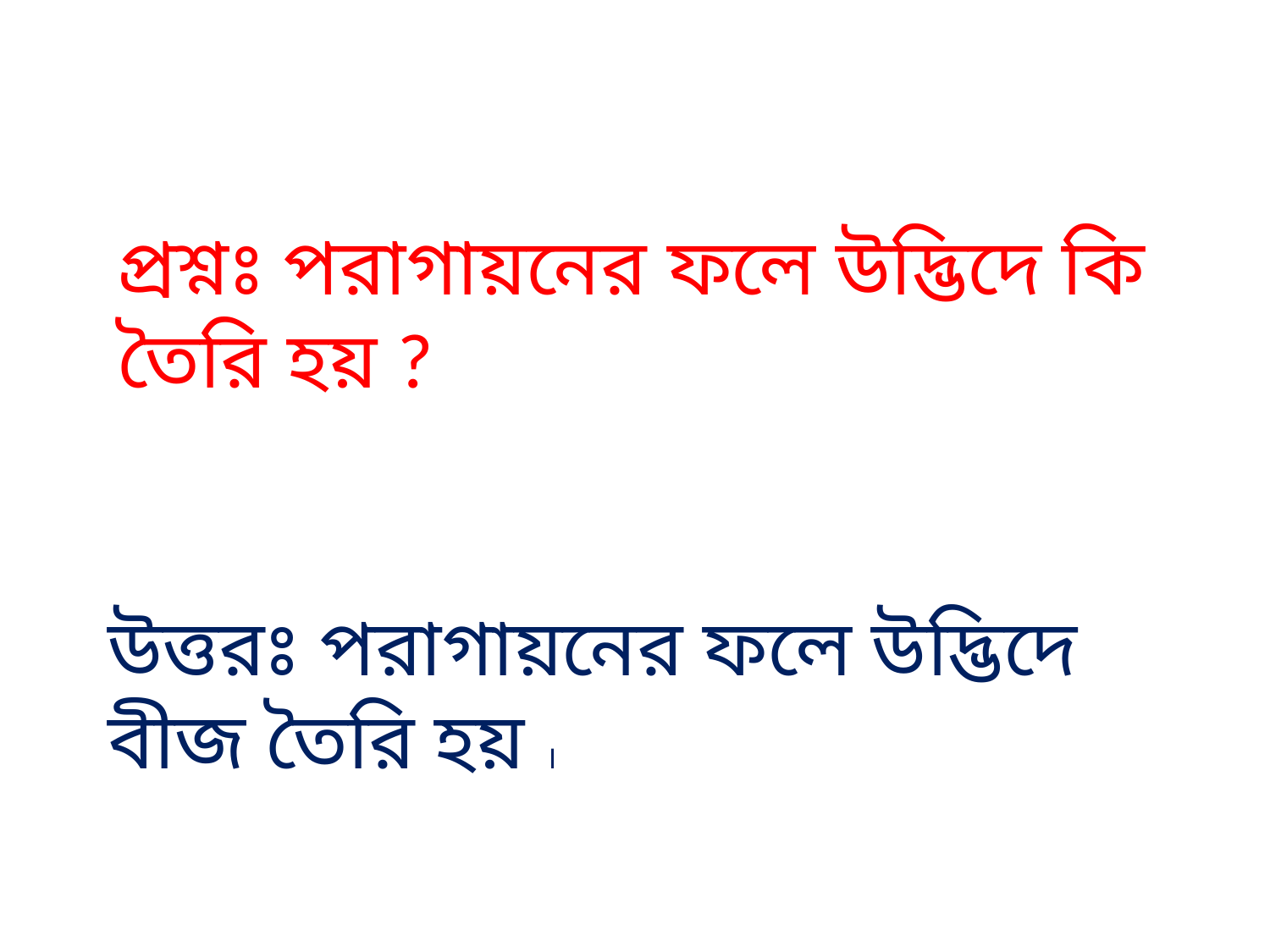

প্রশ্নঃ পরাগায়নের ফলে উদ্ভিদে কি তৈরি হয় ?
উত্তরঃ পরাগায়নের ফলে উদ্ভিদে বীজ তৈরি হয় ।